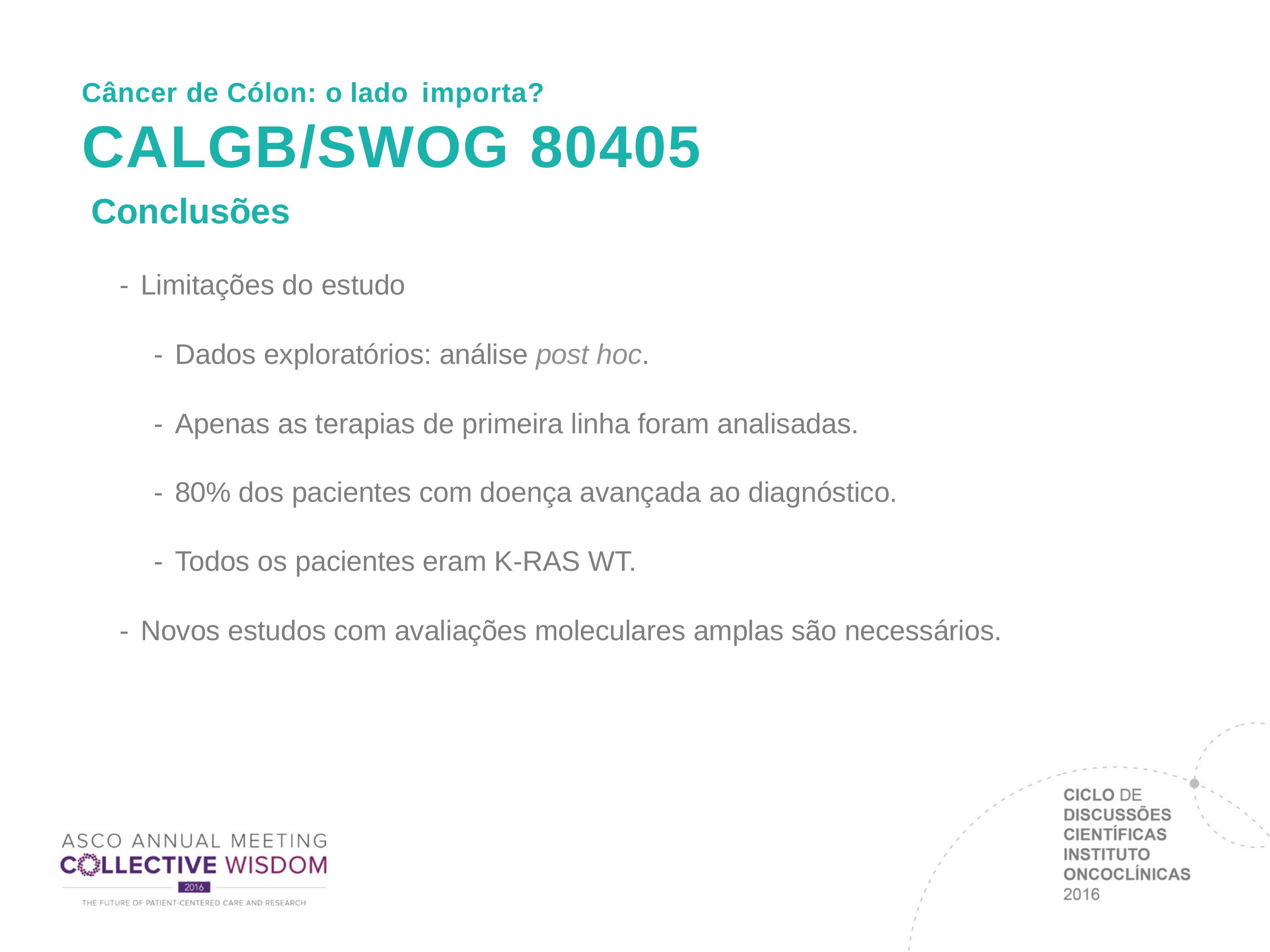

Câncer de Cólon: o lado importa?
# CALGB/SWOG 80405
Conclusões

-  Limitações do estudo

-  Dados exploratórios: análise post hoc.

-  Apenas as terapias de primeira linha foram analisadas.

-  80% dos pacientes com doença avançada ao diagnóstico.

-  Todos os pacientes eram K-RAS WT.

-  Novos estudos com avaliações moleculares amplas são necessários.